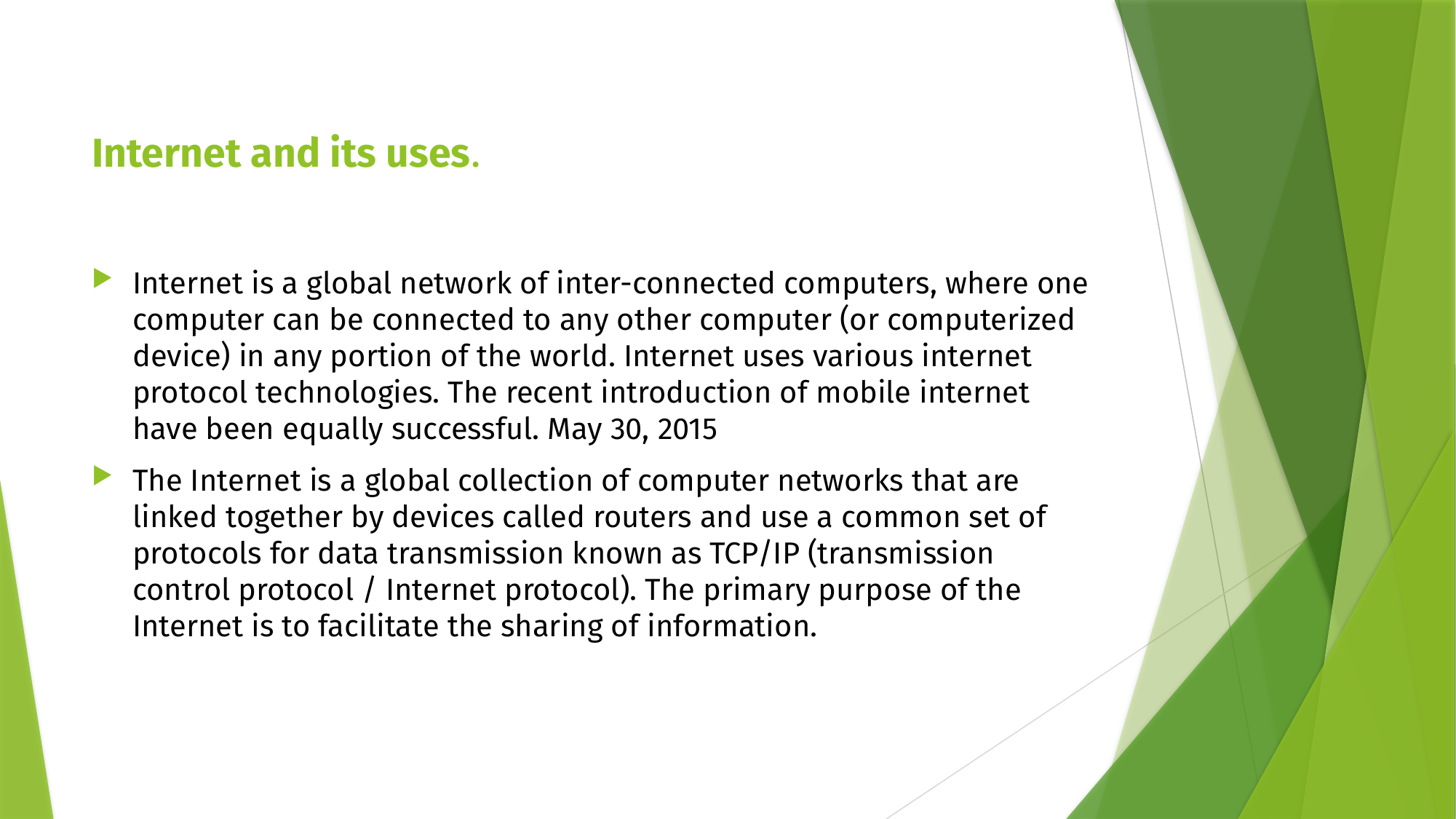

# Internet and its uses.
Internet is a global network of inter-connected computers, where one computer can be connected to any other computer (or computerized device) in any portion of the world. Internet uses various internet protocol technologies. The recent introduction of mobile internet have been equally successful. May 30, 2015
The Internet is a global collection of computer networks that are linked together by devices called routers and use a common set of protocols for data transmission known as TCP/IP (transmission control protocol / Internet protocol). The primary purpose of the Internet is to facilitate the sharing of information.